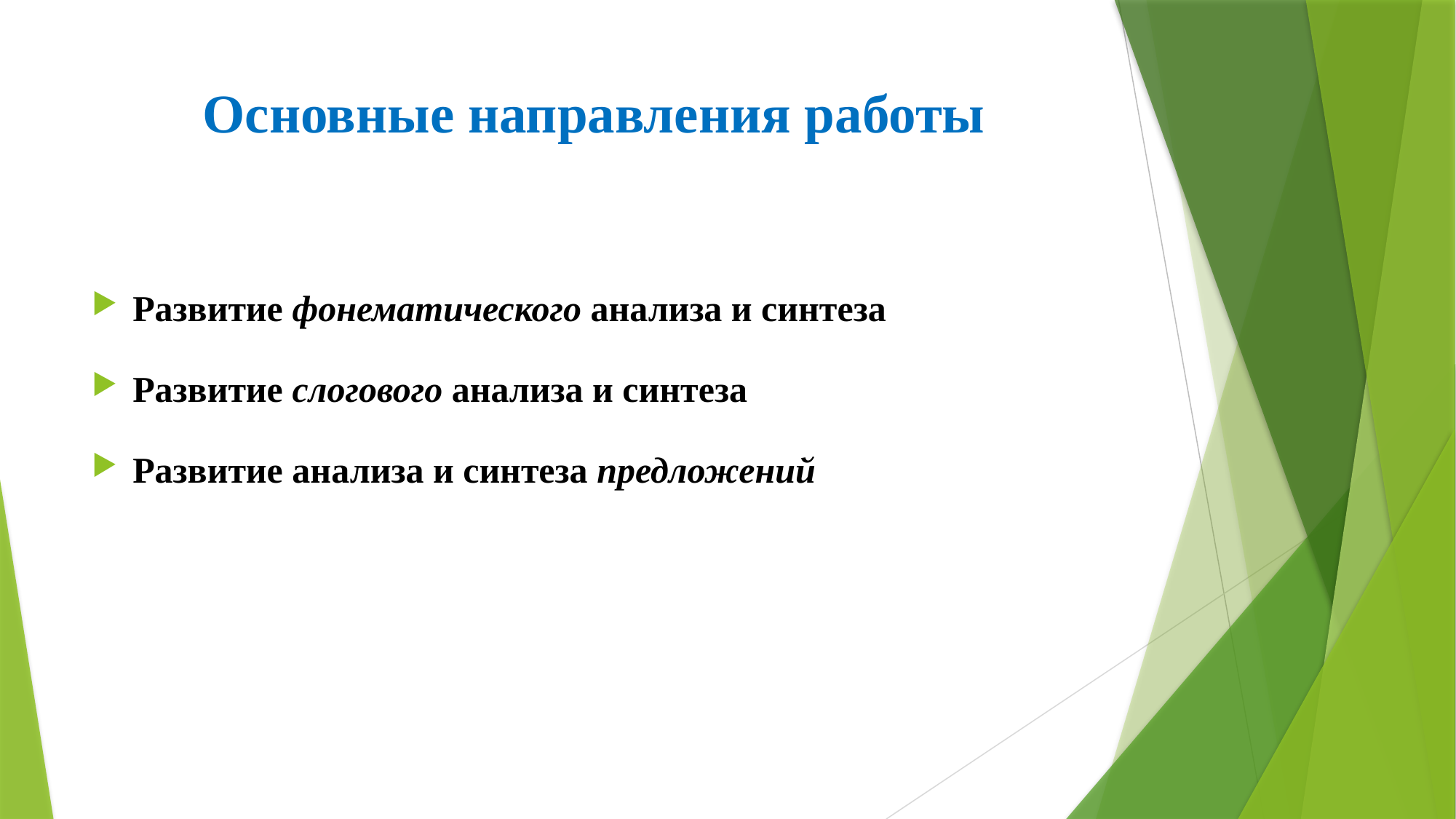

# Основные направления работы
Развитие фонематического анализа и синтеза
Развитие слогового анализа и синтеза
Развитие анализа и синтеза предложений